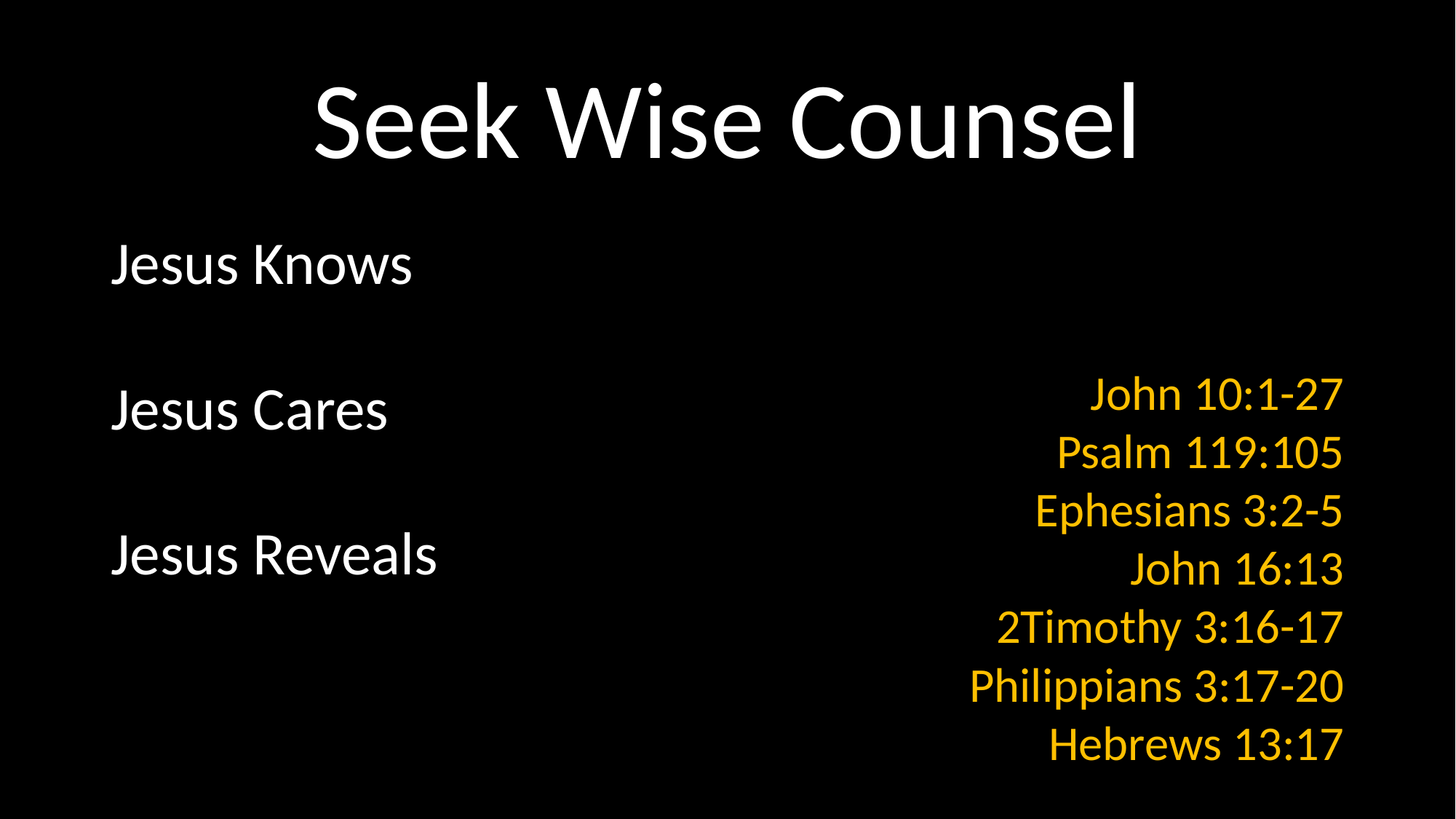

# Seek Wise Counsel
Jesus Knows
Jesus Cares
Jesus Reveals
John 10:1-27
Psalm 119:105
Ephesians 3:2-5
John 16:13
2Timothy 3:16-17
Philippians 3:17-20
Hebrews 13:17